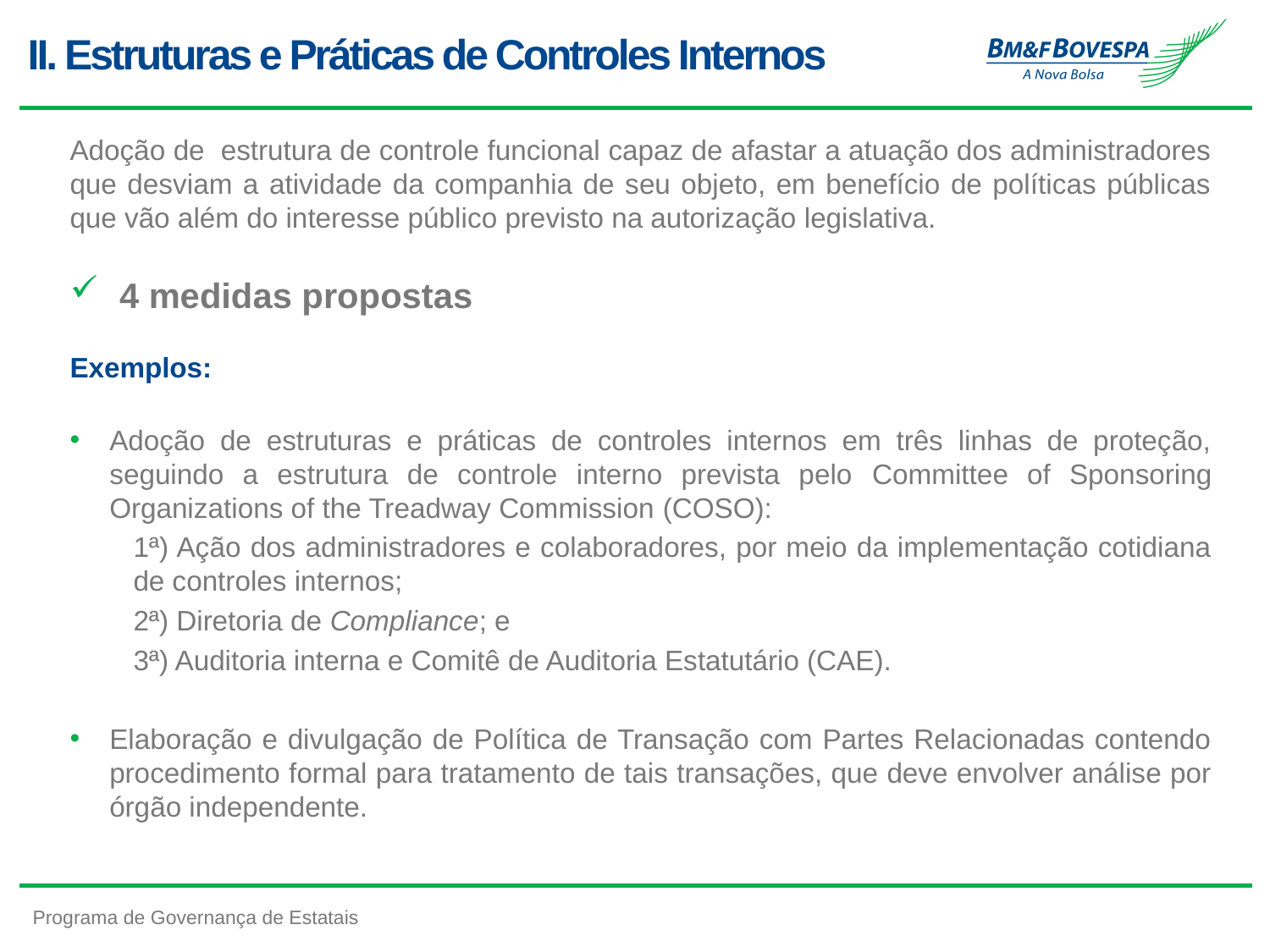

# II. Estruturas e Práticas de Controles Internos
Adoção de  estrutura de controle funcional capaz de afastar a atuação dos administradores que desviam a atividade da companhia de seu objeto, em benefício de políticas públicas que vão além do interesse público previsto na autorização legislativa.

 4 medidas propostas

Exemplos:

Adoção de estruturas e práticas de controles internos em três linhas de proteção, seguindo a estrutura de controle interno prevista pelo Committee of Sponsoring Organizations of the Treadway Commission (COSO):
1ª) Ação dos administradores e colaboradores, por meio da implementação cotidiana de controles internos;
2ª) Diretoria de Compliance; e
3ª) Auditoria interna e Comitê de Auditoria Estatutário (CAE).

Elaboração e divulgação de Política de Transação com Partes Relacionadas contendo procedimento formal para tratamento de tais transações, que deve envolver análise por órgão independente.